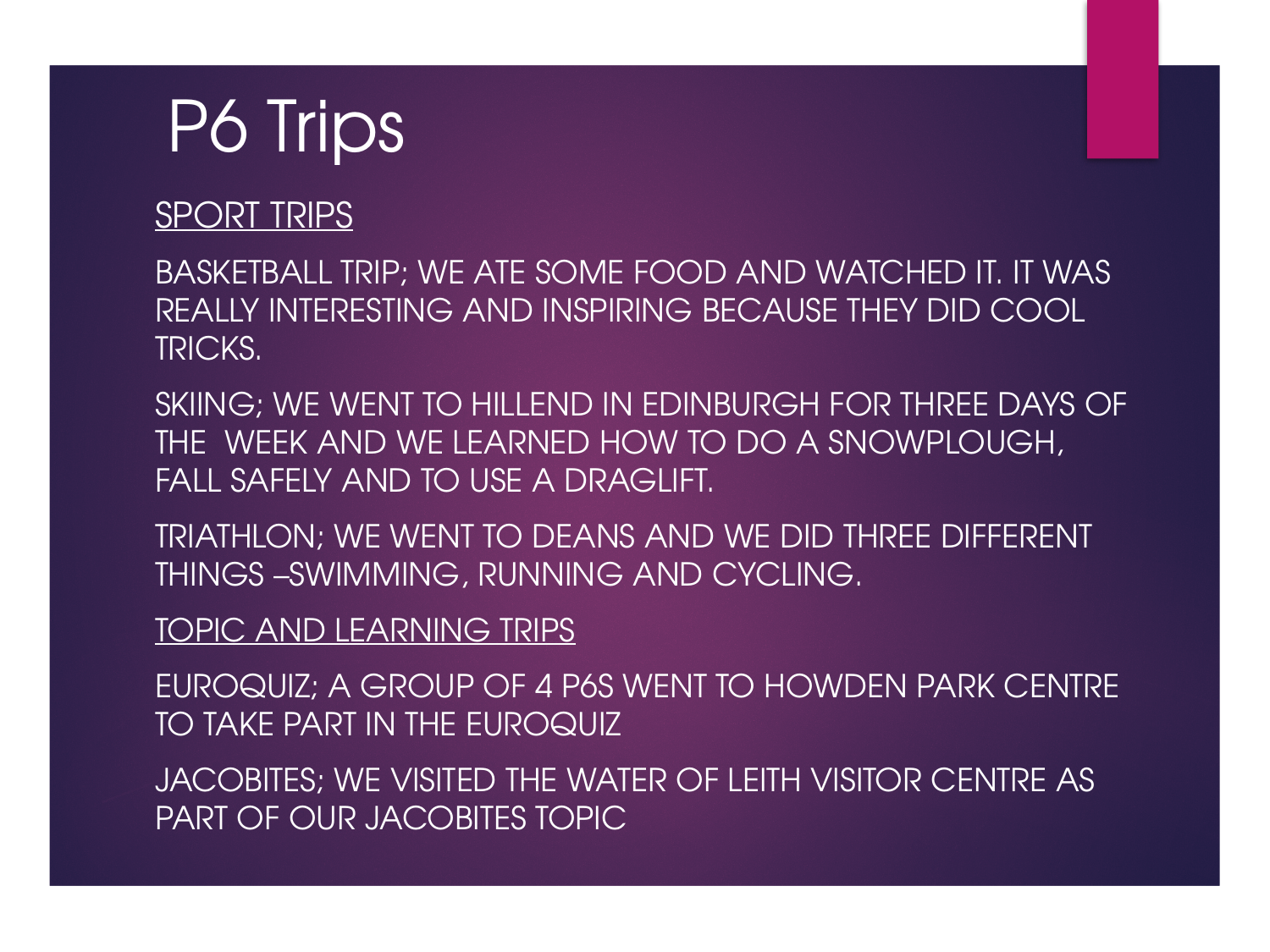

# P6 Trips
Sport trips
Basketball Trip; we ate some food and watched it. it was really interesting and inspiring because they did cool tricks.
skiing; we went to hillend in edinburgh for three days of the  week and we learned how to do a snowplough, fall safely and to use a draglift.
Triathlon; we went to deans and we did three different things –swimming, running and cycling.
Topic and Learning Trips
EUROQUIZ; A GROUP OF 4 P6s WENT TO HOWDEN PARK CENTRE to take part in the EuroQuiz
Jacobites; We visited the water of leith visitor centre as part of our jacobites topic